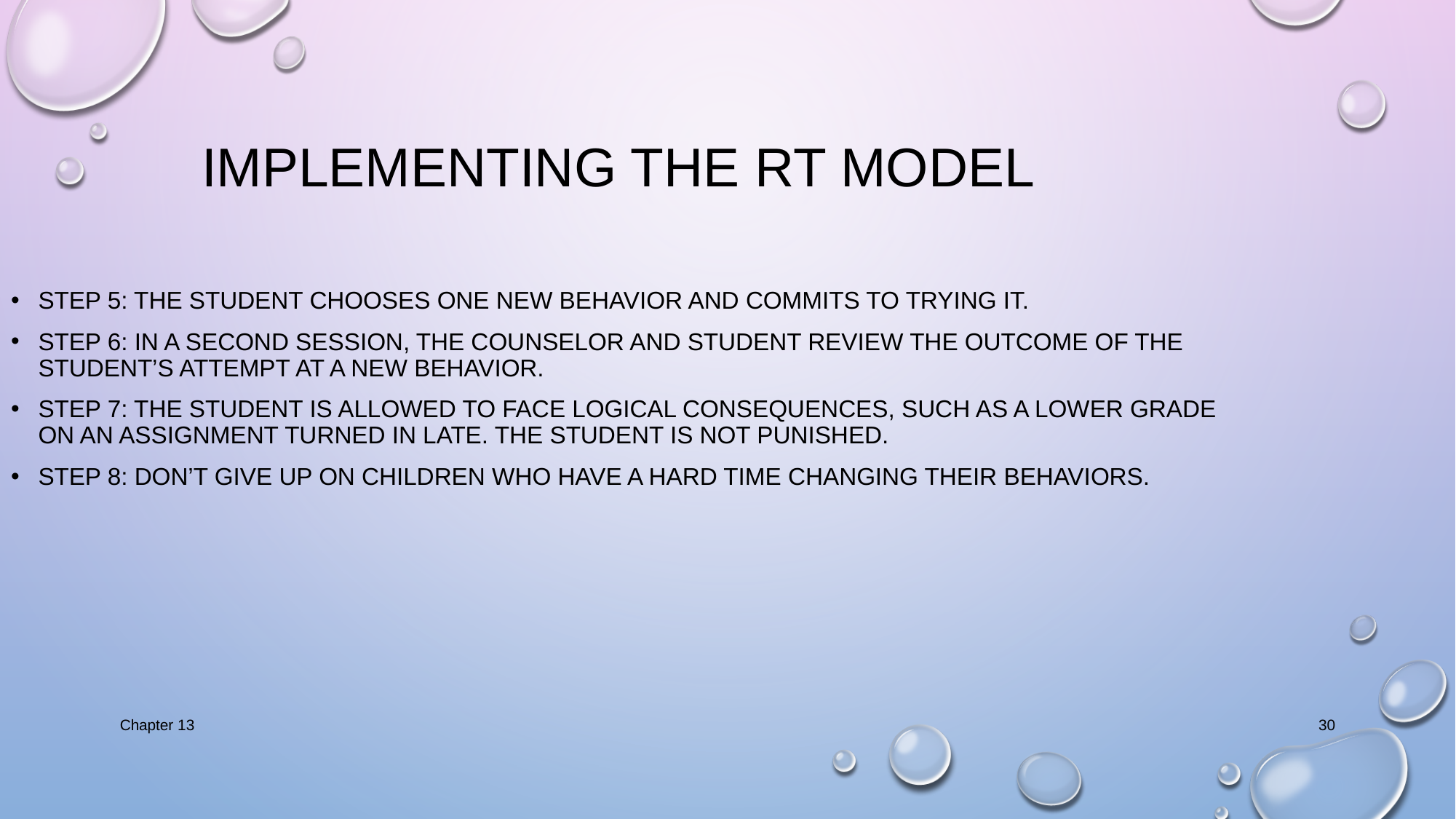

Implementing the RT Model
Step 5: The student chooses one new behavior and commits to trying it.
Step 6: In a second session, the counselor and student review the outcome of the student’s attempt at a new behavior.
Step 7: The student is allowed to face logical consequences, such as a lower grade on an assignment turned in late. The student is not punished.
Step 8: Don’t give up on children who have a hard time changing their behaviors.
Chapter 13
30